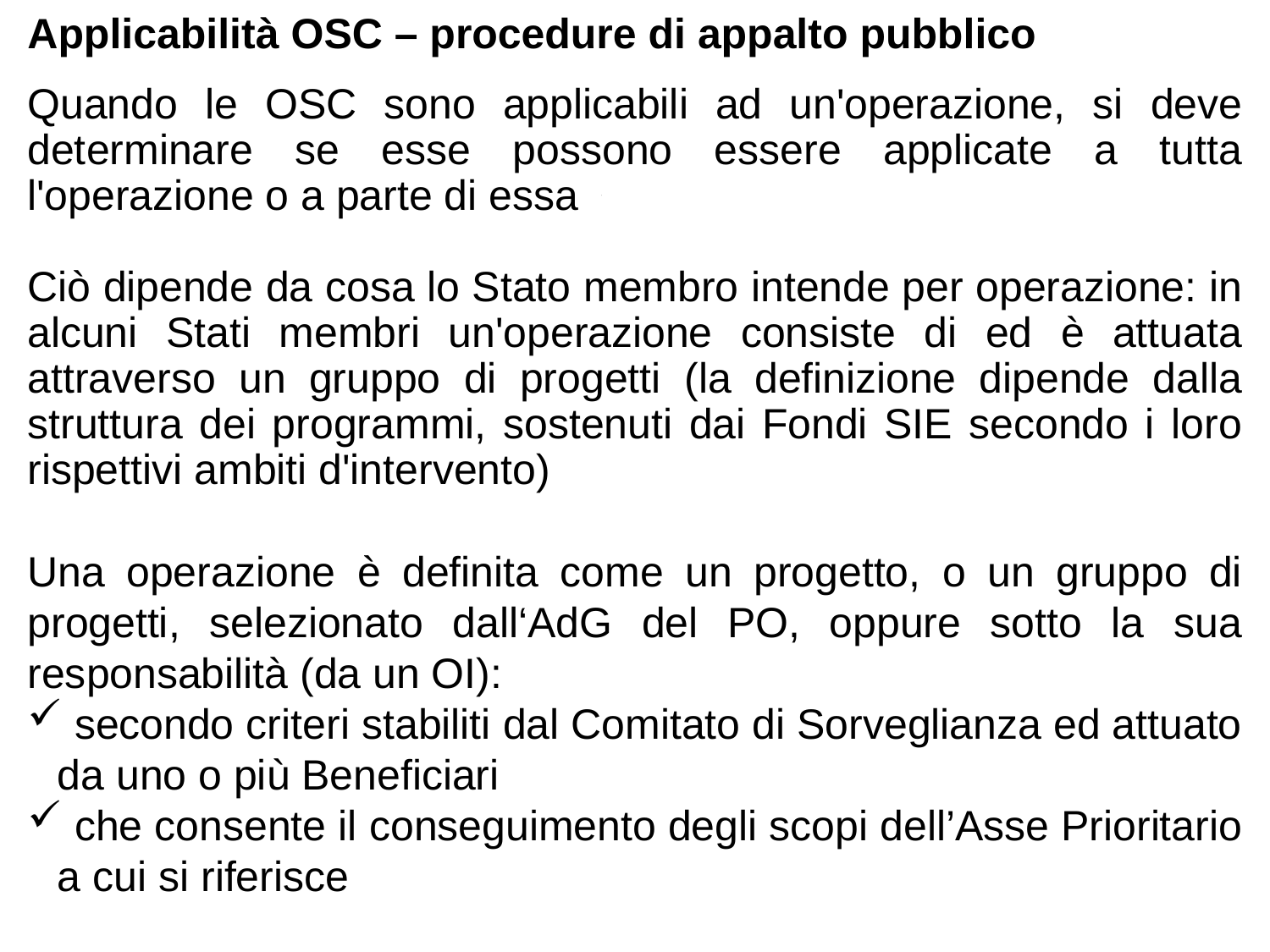

Applicabilità OSC – procedure di appalto pubblico
Quando le OSC sono applicabili ad un'operazione, si deve determinare se esse possono essere applicate a tutta l'operazione o a parte di essa

Ciò dipende da cosa lo Stato membro intende per operazione: in alcuni Stati membri un'operazione consiste di ed è attuata attraverso un gruppo di progetti (la definizione dipende dalla struttura dei programmi, sostenuti dai Fondi SIE secondo i loro rispettivi ambiti d'intervento)

Una operazione è definita come un progetto, o un gruppo di progetti, selezionato dall‘AdG del PO, oppure sotto la sua responsabilità (da un OI):
 secondo criteri stabiliti dal Comitato di Sorveglianza ed attuato da uno o più Beneficiari
 che consente il conseguimento degli scopi dell’Asse Prioritario a cui si riferisce